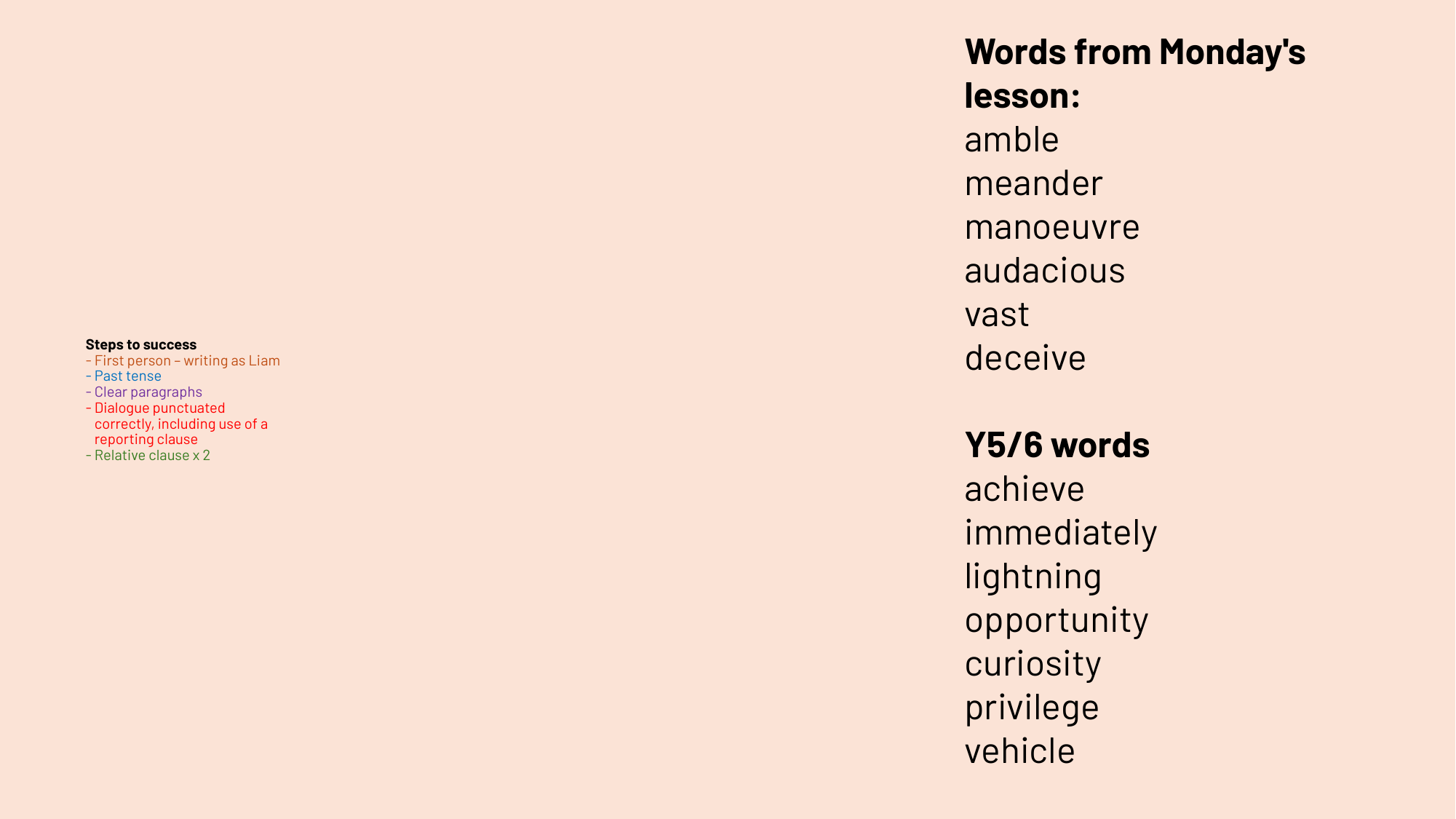

Words from Monday's lesson:
amble
meander
manoeuvre
audacious
vast
deceive

Y5/6 words
achieve
immediately
lightning
opportunity
curiosity
privilege
vehicle
# Steps to success - First person – writing as Liam  - Past tense  - Clear paragraphs  - Dialogue punctuated correctly, including use of a reporting clause  - Relative clause x 2